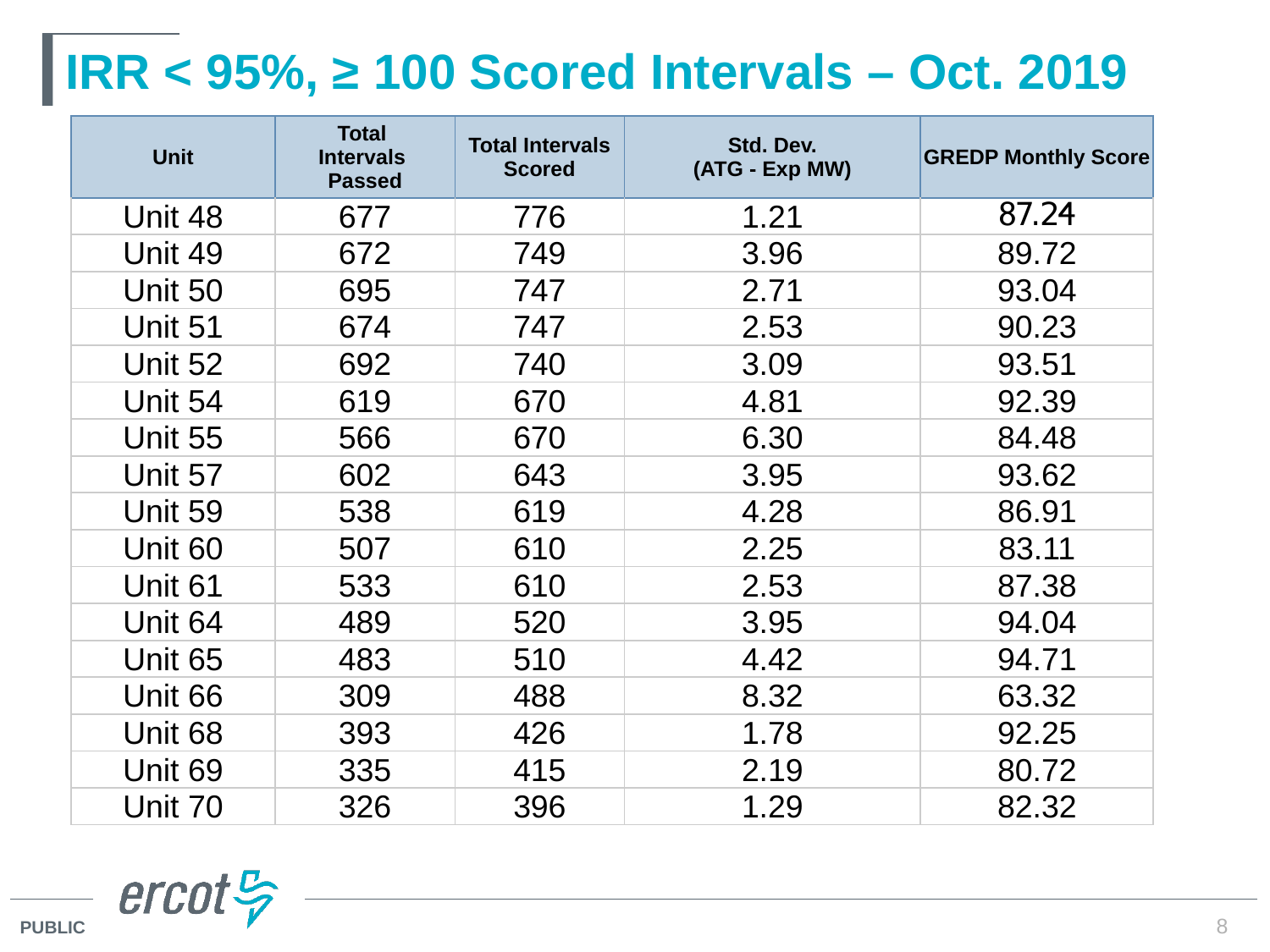

# IRR < 95%, ≥ 100 Scored Intervals – Oct. 2019
| Unit | Total Intervals Passed | Total Intervals Scored | Std. Dev. (ATG - Exp MW) | GREDP Monthly Score |
| --- | --- | --- | --- | --- |
| Unit 48 | 677 | 776 | 1.21 | 87.24 |
| Unit 49 | 672 | 749 | 3.96 | 89.72 |
| Unit 50 | 695 | 747 | 2.71 | 93.04 |
| Unit 51 | 674 | 747 | 2.53 | 90.23 |
| Unit 52 | 692 | 740 | 3.09 | 93.51 |
| Unit 54 | 619 | 670 | 4.81 | 92.39 |
| Unit 55 | 566 | 670 | 6.30 | 84.48 |
| Unit 57 | 602 | 643 | 3.95 | 93.62 |
| Unit 59 | 538 | 619 | 4.28 | 86.91 |
| Unit 60 | 507 | 610 | 2.25 | 83.11 |
| Unit 61 | 533 | 610 | 2.53 | 87.38 |
| Unit 64 | 489 | 520 | 3.95 | 94.04 |
| Unit 65 | 483 | 510 | 4.42 | 94.71 |
| Unit 66 | 309 | 488 | 8.32 | 63.32 |
| Unit 68 | 393 | 426 | 1.78 | 92.25 |
| Unit 69 | 335 | 415 | 2.19 | 80.72 |
| Unit 70 | 326 | 396 | 1.29 | 82.32 |
8